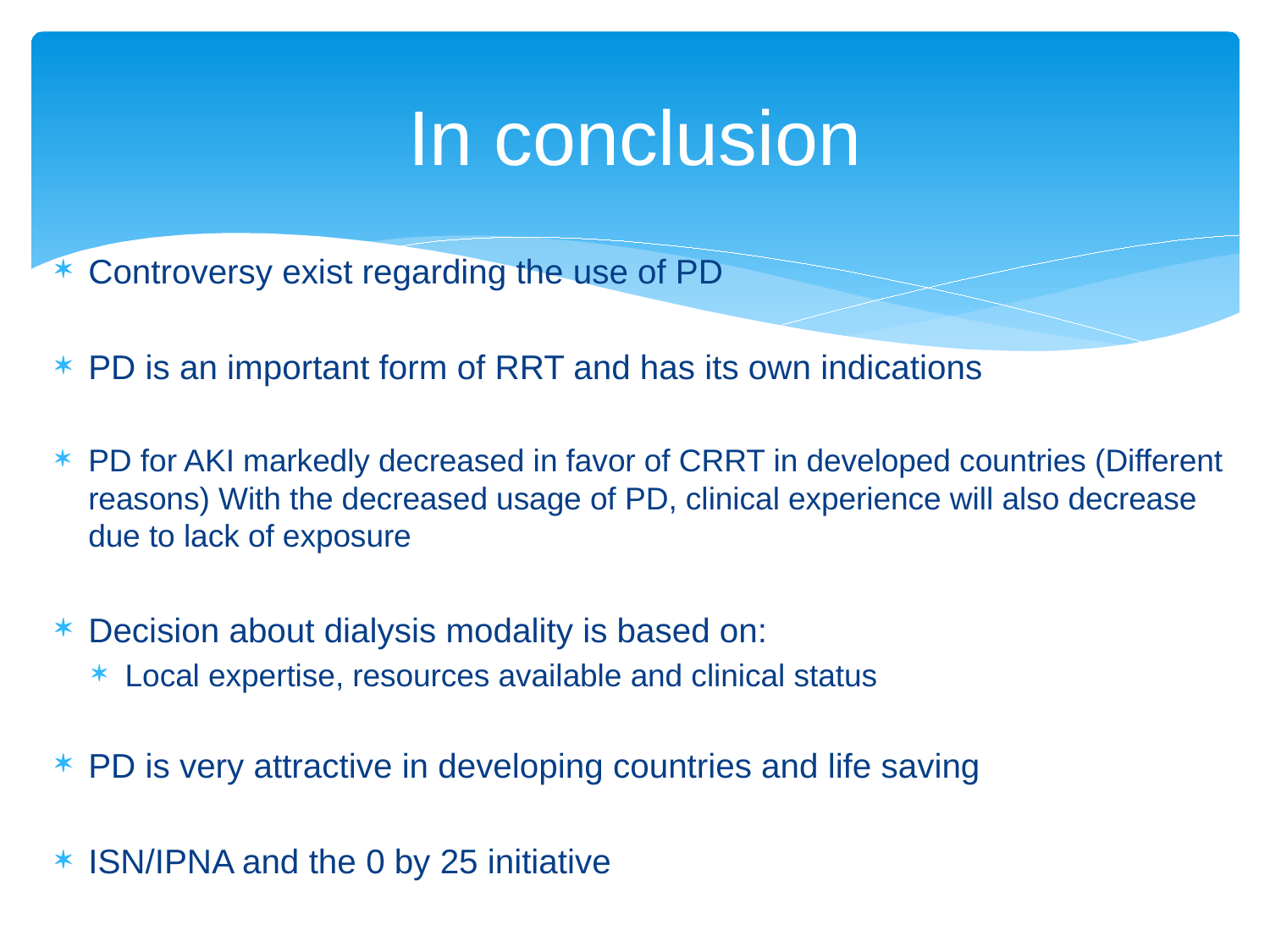

# In conclusion
Controversy exist regarding the use of PD

PD is an important form of RRT and has its own indications

PD for AKI markedly decreased in favor of CRRT in developed countries (Different reasons) With the decreased usage of PD, clinical experience will also decrease due to lack of exposure

Decision about dialysis modality is based on:
Local expertise, resources available and clinical status

PD is very attractive in developing countries and life saving

ISN/IPNA and the 0 by 25 initiative